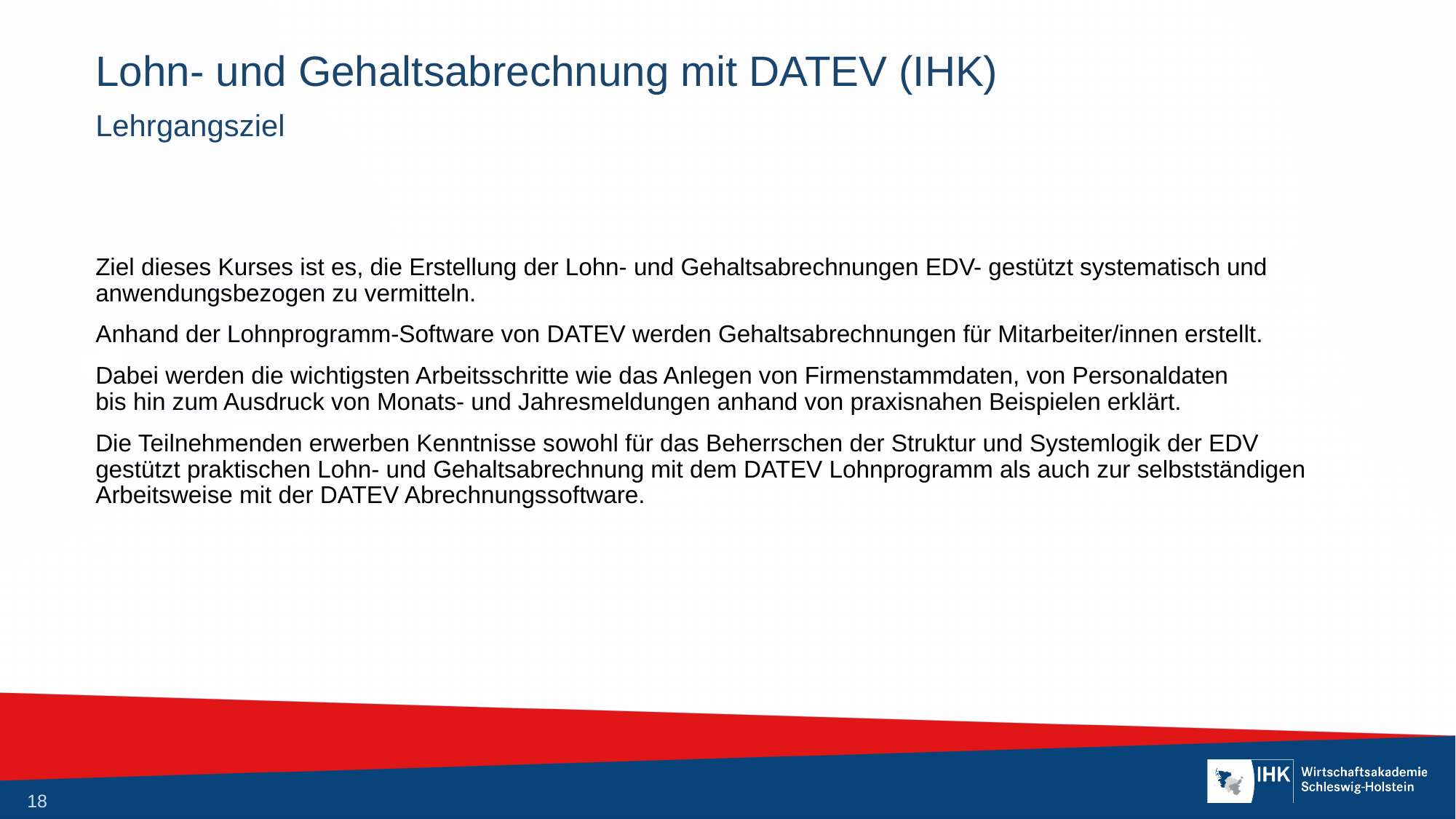

# Lohn- und Gehaltsabrechnung mit DATEV (IHK)
Lehrgangsziel

Ziel dieses Kurses ist es, die Erstellung der Lohn- und Gehaltsabrechnungen EDV- gestützt systematisch und anwendungsbezogen zu vermitteln.
Anhand der Lohnprogramm-Software von DATEV werden Gehaltsabrechnungen für Mitarbeiter/innen erstellt.
Dabei werden die wichtigsten Arbeitsschritte wie das Anlegen von Firmenstammdaten, von Personaldaten
bis hin zum Ausdruck von Monats- und Jahresmeldungen anhand von praxisnahen Beispielen erklärt.
Die Teilnehmenden erwerben Kenntnisse sowohl für das Beherrschen der Struktur und Systemlogik der EDV
gestützt praktischen Lohn- und Gehaltsabrechnung mit dem DATEV Lohnprogramm als auch zur selbstständigen Arbeitsweise mit der DATEV Abrechnungssoftware.